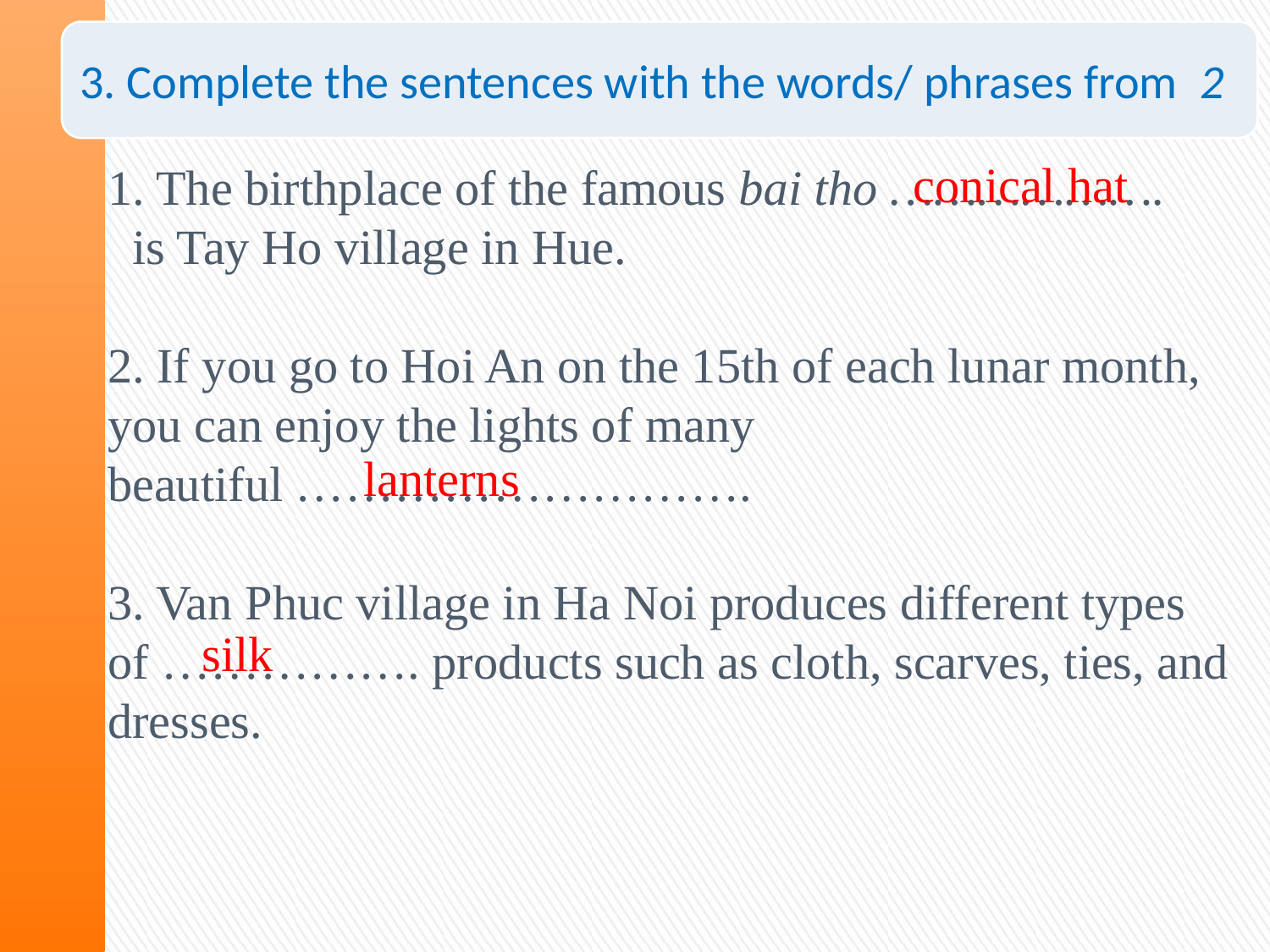

3. Complete the sentences with the words/ phrases from  2
 conical hat
1. The birthplace of the famous bai tho ……………….
  is Tay Ho village in Hue.

2. If you go to Hoi An on the 15th of each lunar month, you can enjoy the lights of many beautiful ……………………….

3. Van Phuc village in Ha Noi produces different types of ……………. products such as cloth, scarves, ties, and dresses.
 lanterns
 silk